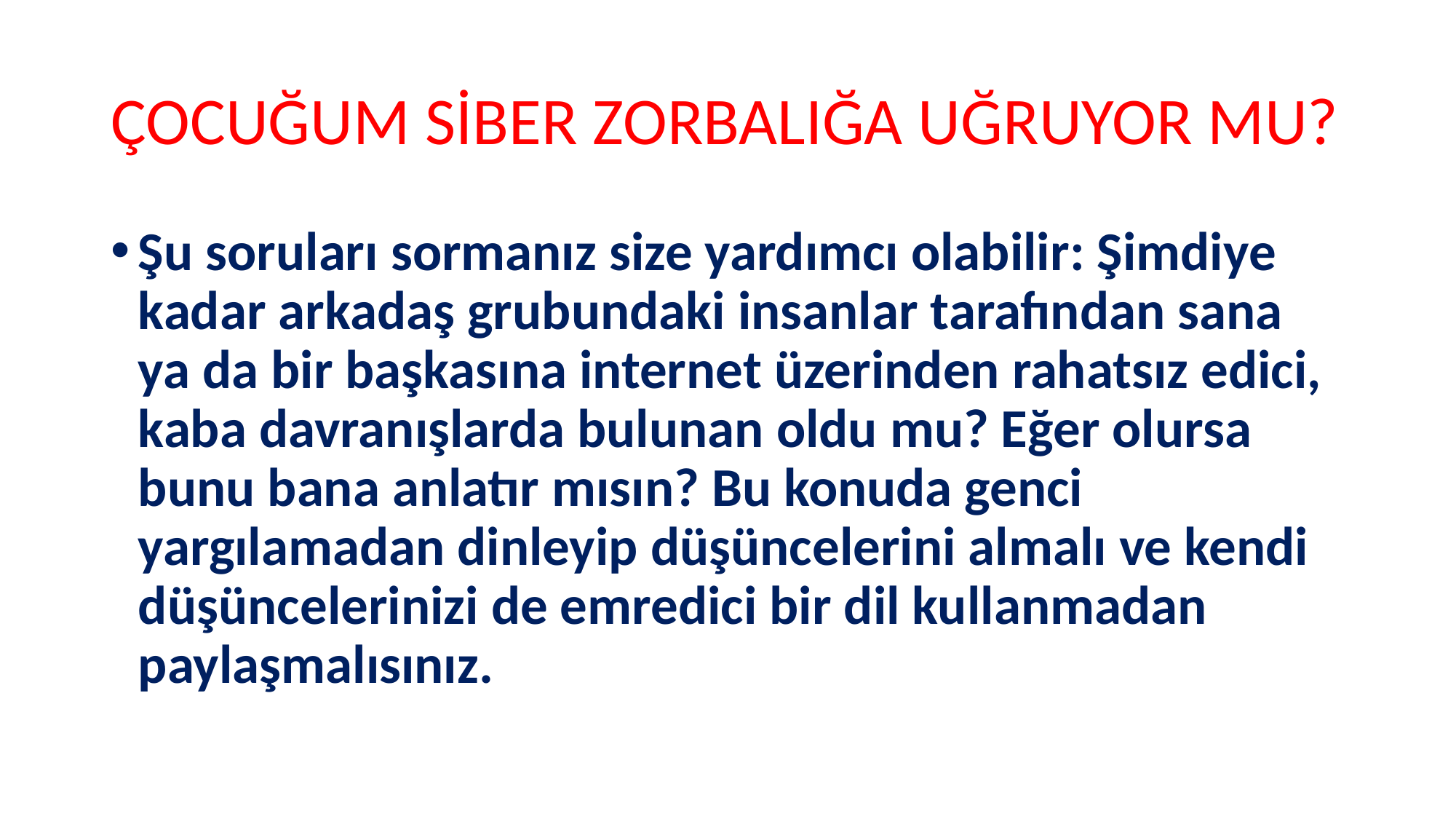

# ÇOCUĞUM SİBER ZORBALIĞA UĞRUYOR MU?
Şu soruları sormanız size yardımcı olabilir: Şimdiye kadar arkadaş grubundaki insanlar tarafından sana ya da bir başkasına internet üzerinden rahatsız edici, kaba davranışlarda bulunan oldu mu? Eğer olursa bunu bana anlatır mısın? Bu konuda genci yargılamadan dinleyip düşüncelerini almalı ve kendi düşüncelerinizi de emredici bir dil kullanmadan paylaşmalısınız.